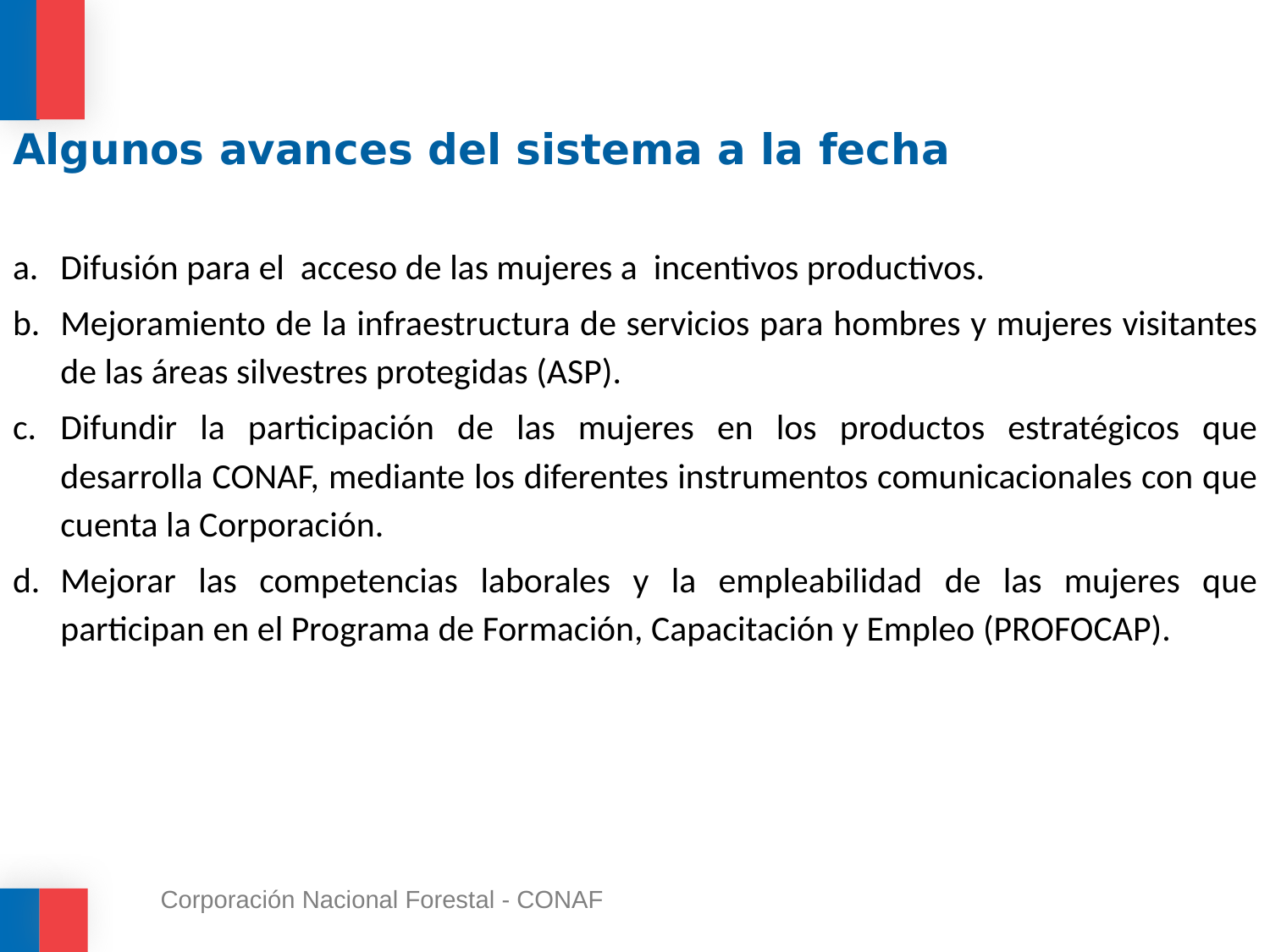

# Algunos avances del sistema a la fecha

Difusión para el  acceso de las mujeres a  incentivos productivos.
Mejoramiento de la infraestructura de servicios para hombres y mujeres visitantes de las áreas silvestres protegidas (ASP).
Difundir la participación de las mujeres en los productos estratégicos que desarrolla CONAF, mediante los diferentes instrumentos comunicacionales con que cuenta la Corporación.
Mejorar las competencias laborales y la empleabilidad de las mujeres que participan en el Programa de Formación, Capacitación y Empleo (PROFOCAP).